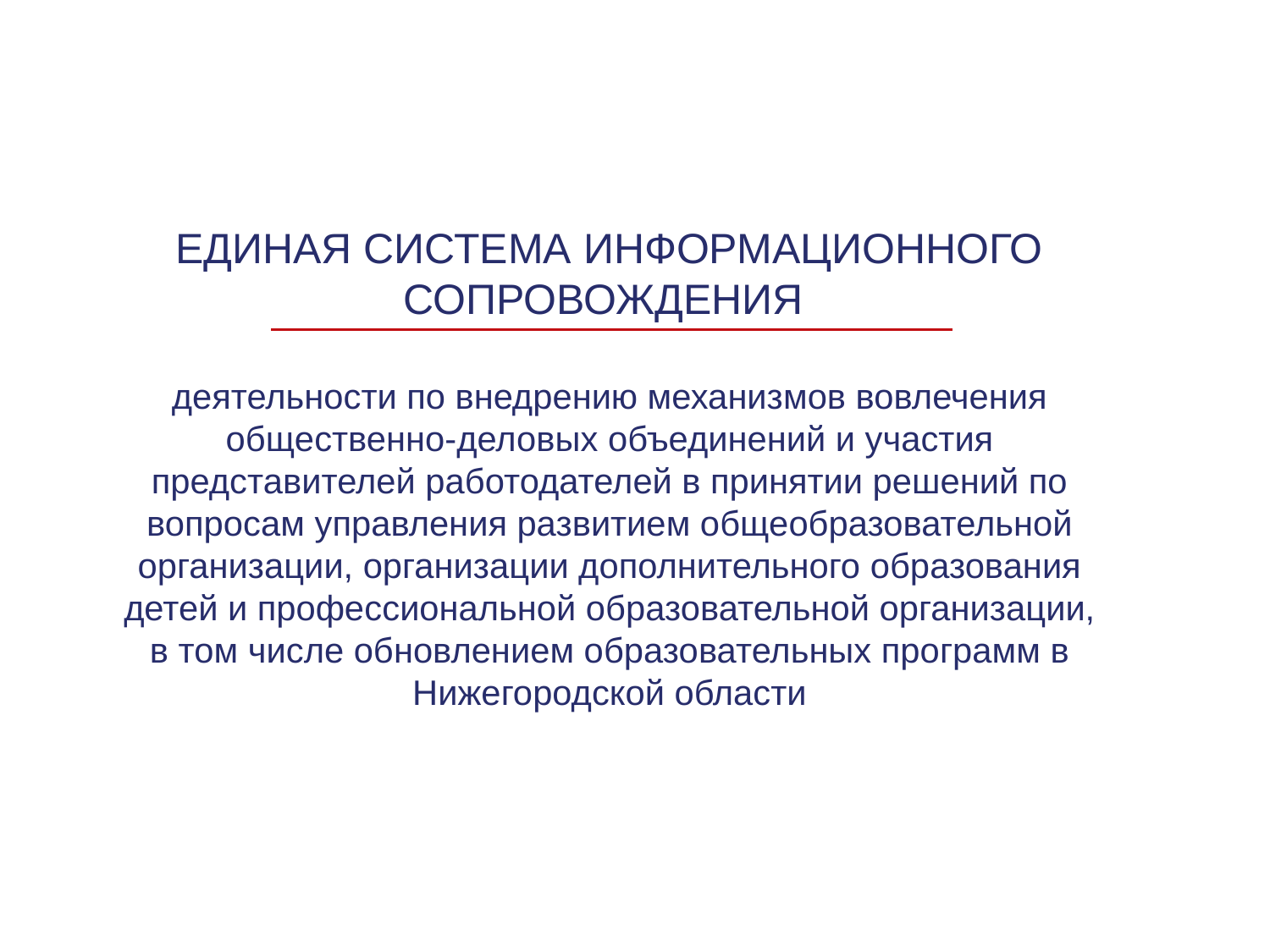

ЕДИНАЯ СИСТЕМА ИНФОРМАЦИОННОГО СОПРОВОЖДЕНИЯ

деятельности по внедрению механизмов вовлечения общественно-деловых объединений и участия представителей работодателей в принятии решений по вопросам управления развитием общеобразовательной организации, организации дополнительного образования детей и профессиональной образовательной организации, в том числе обновлением образовательных программ в Нижегородской области